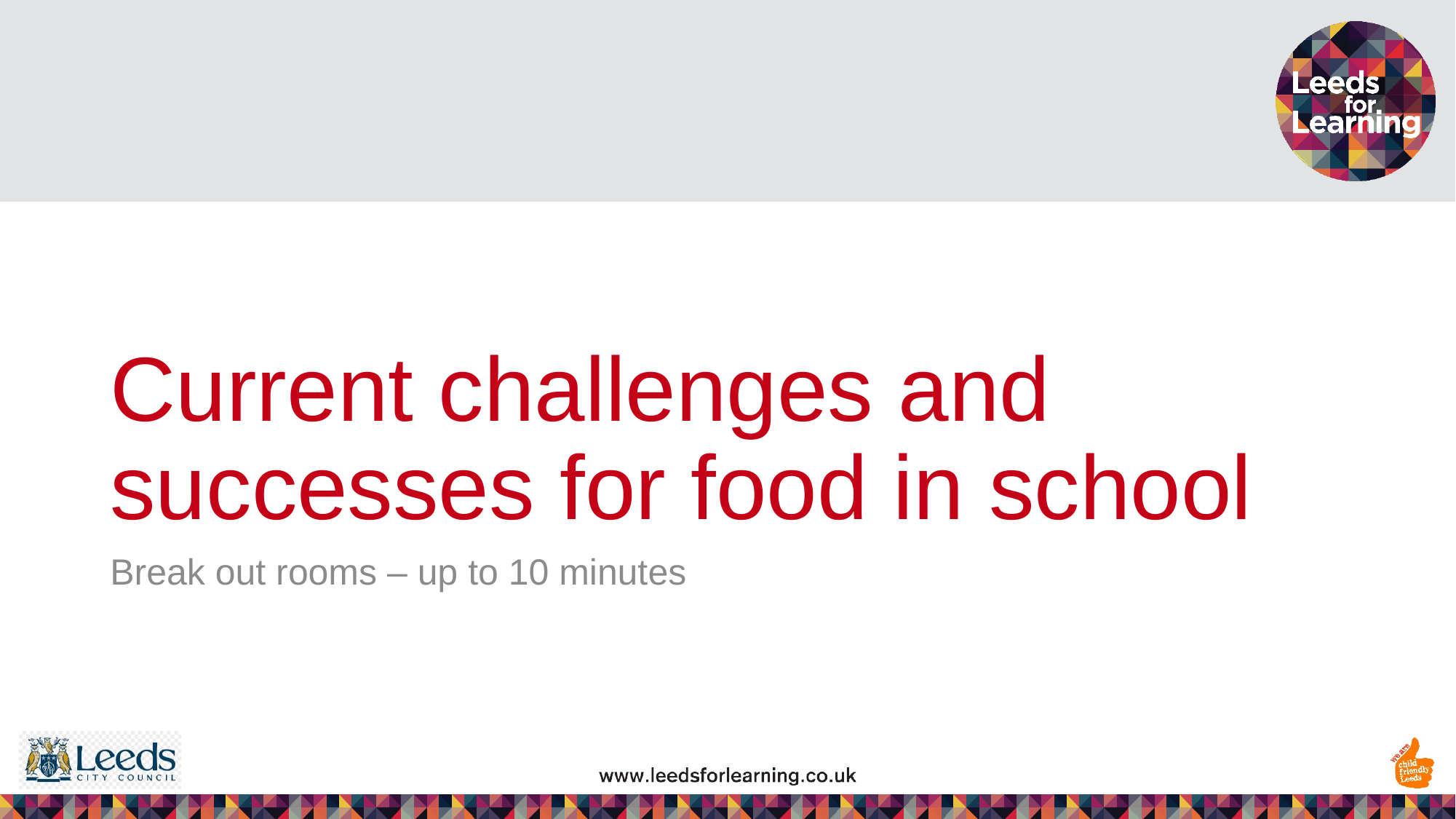

# Current challenges and successes for food in school
Break out rooms – up to 10 minutes